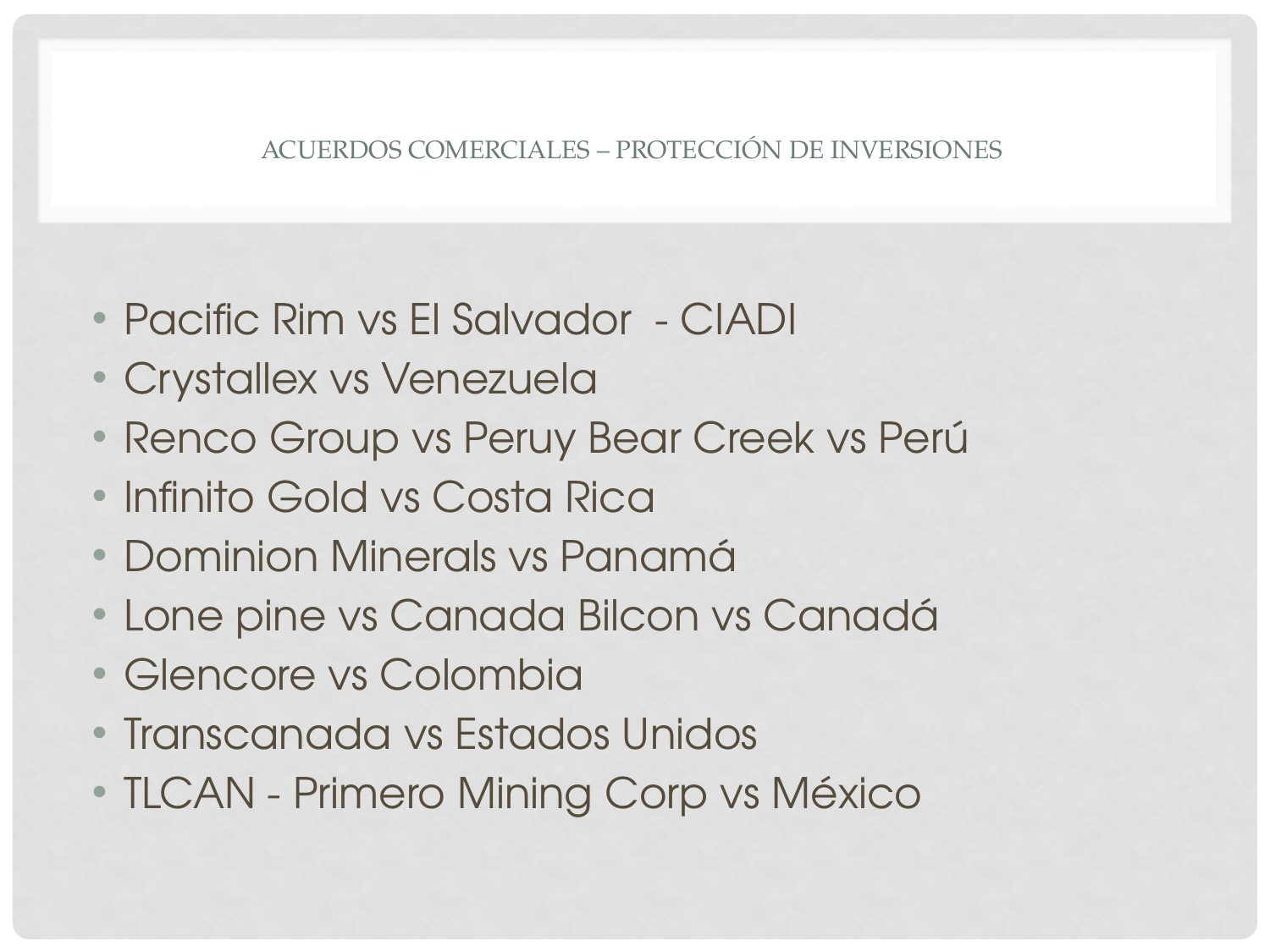

# Acuerdos Comerciales – Protección de Inversiones
Pacific Rim vs El Salvador  - CIADI
Crystallex vs Venezuela
Renco Group vs Peruy Bear Creek vs Perú
Infinito Gold vs Costa Rica
Dominion Minerals vs Panamá
Lone pine vs Canada Bilcon vs Canadá
Glencore vs Colombia
Transcanada vs Estados Unidos
TLCAN - Primero Mining Corp vs México